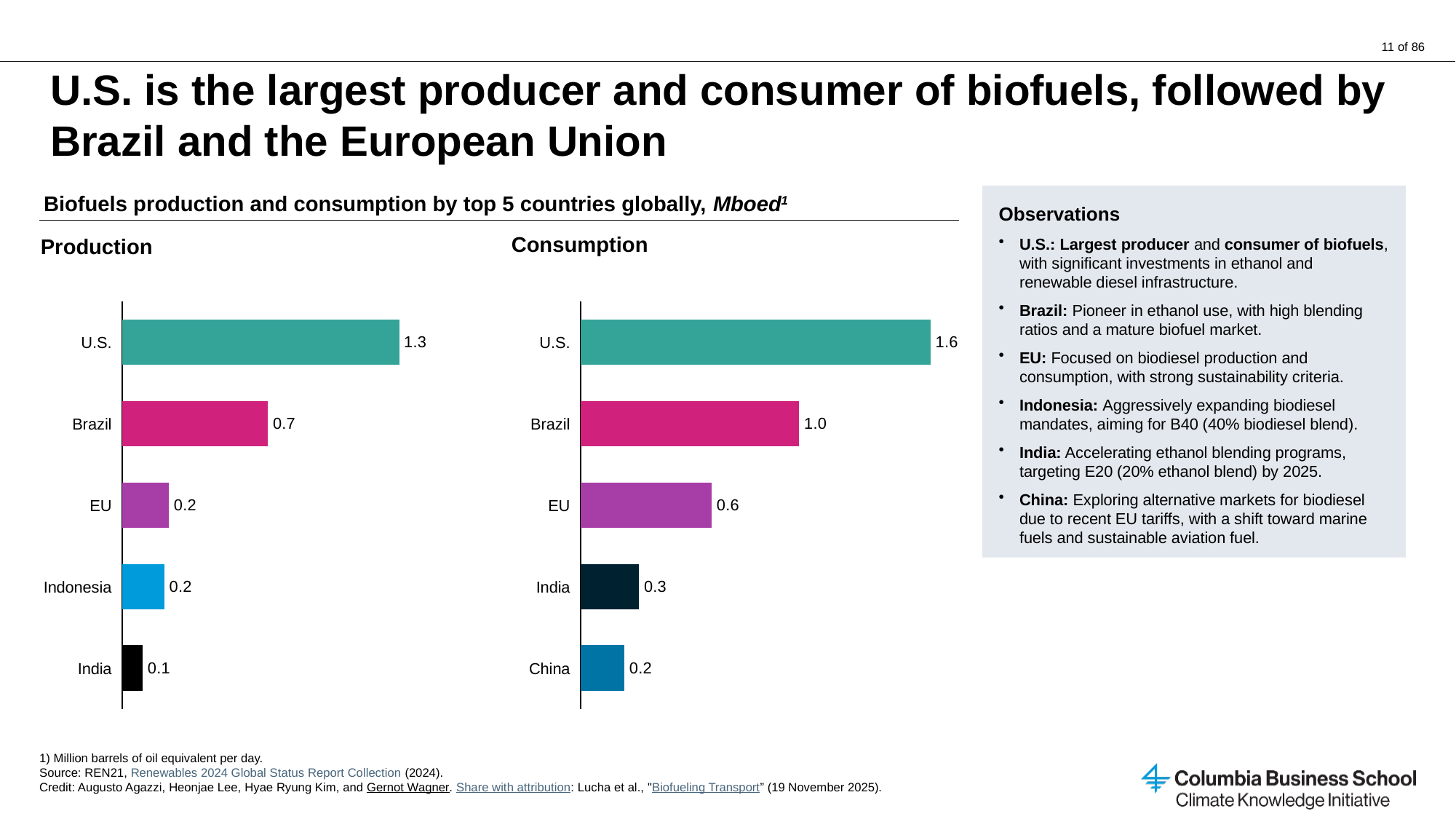

# U.S. is the largest producer and consumer of biofuels, followed by Brazil and the European Union
Biofuels production and consumption by top 5 countries globally, Mboed1
Observations
U.S.: Largest producer and consumer of biofuels, with significant investments in ethanol and renewable diesel infrastructure.​
Brazil: Pioneer in ethanol use, with high blending ratios and a mature biofuel market.​
EU: Focused on biodiesel production and consumption, with strong sustainability criteria.​
Indonesia: Aggressively expanding biodiesel mandates, aiming for B40 (40% biodiesel blend).
India: Accelerating ethanol blending programs, targeting E20 (20% ethanol blend) by 2025.​
China: Exploring alternative markets for biodiesel due to recent EU tariffs, with a shift toward marine fuels and sustainable aviation fuel.​
Consumption
Production

### Chart

| Category |  |
|---|---|

### Chart

| Category |  |
|---|---|
U.S.
U.S.
Brazil
Brazil
EU
EU
Indonesia
India
India
China
1) Million barrels of oil equivalent per day.
Source: REN21, Renewables 2024 Global Status Report Collection (2024).
Credit: Augusto Agazzi, Heonjae Lee, Hyae Ryung Kim, and Gernot Wagner. Share with attribution: Lucha et al., "Biofueling Transport” (19 November 2025).